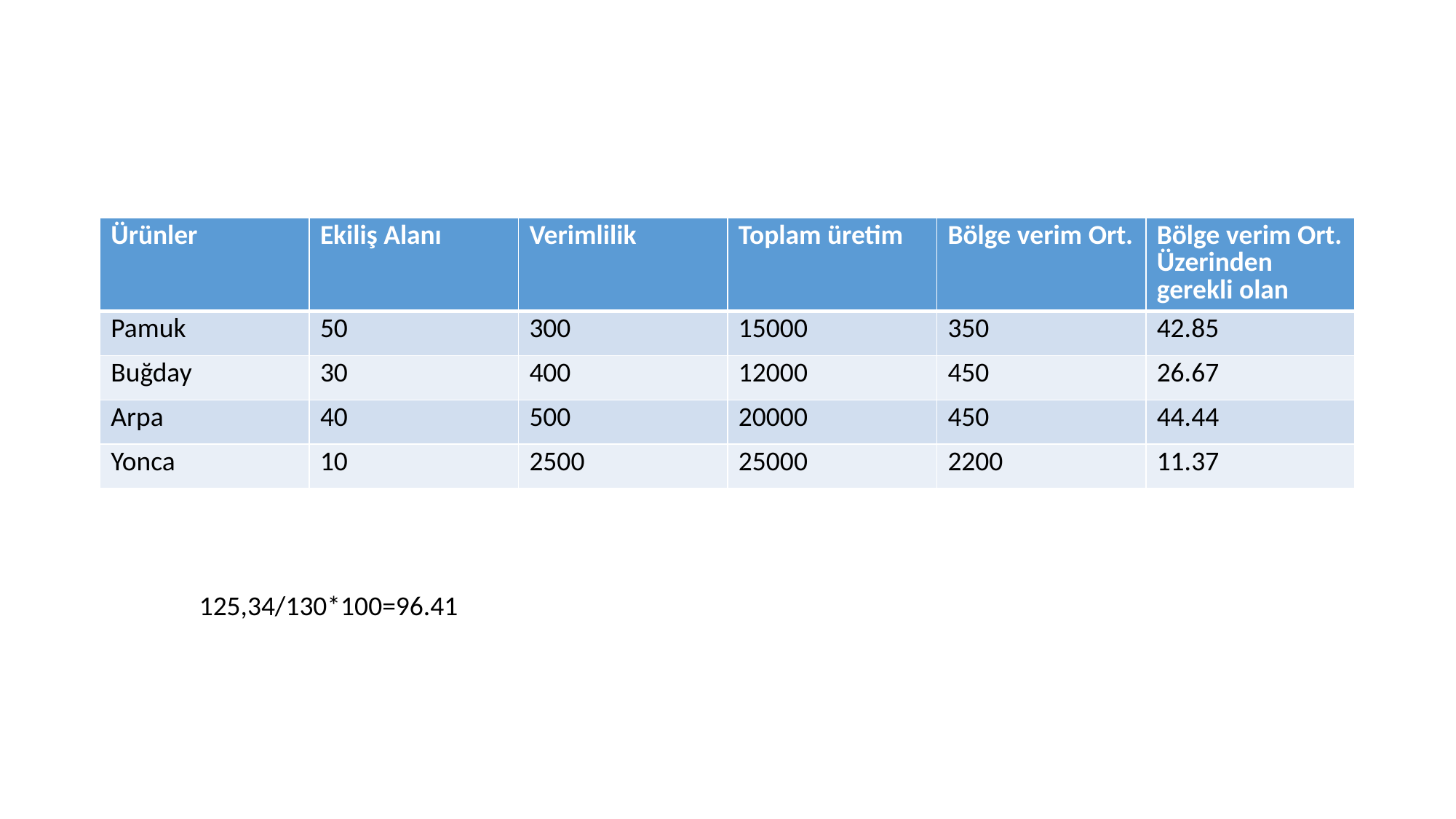

#
| Ürünler | Ekiliş Alanı | Verimlilik | Toplam üretim | Bölge verim Ort. | Bölge verim Ort. Üzerinden gerekli olan |
| --- | --- | --- | --- | --- | --- |
| Pamuk | 50 | 300 | 15000 | 350 | 42.85 |
| Buğday | 30 | 400 | 12000 | 450 | 26.67 |
| Arpa | 40 | 500 | 20000 | 450 | 44.44 |
| Yonca | 10 | 2500 | 25000 | 2200 | 11.37 |
125,34/130*100=96.41